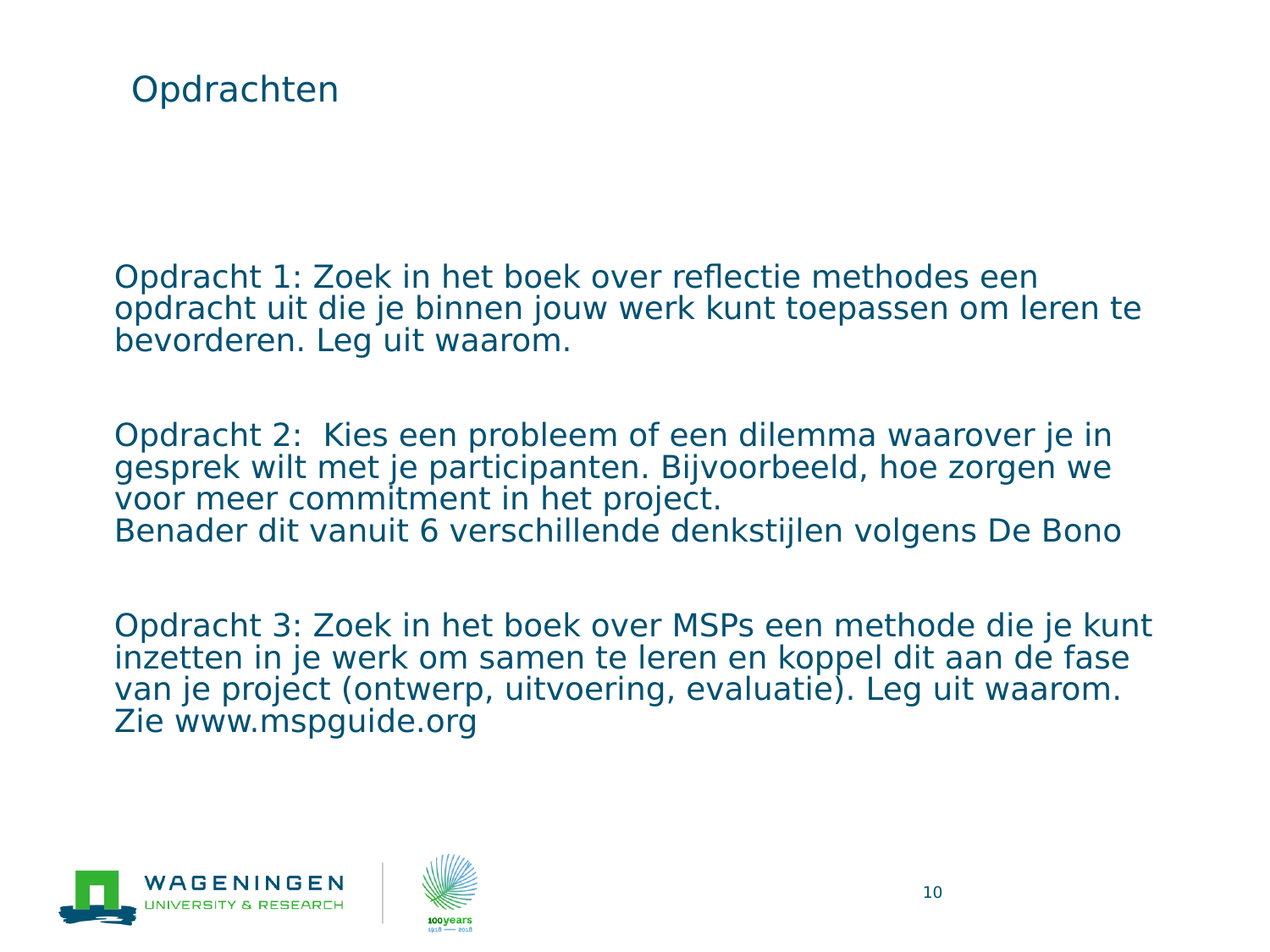

Opdrachten
Opdracht 1: Zoek in het boek over reflectie methodes een opdracht uit die je binnen jouw werk kunt toepassen om leren te bevorderen. Leg uit waarom.

Opdracht 2:  Kies een probleem of een dilemma waarover je in gesprek wilt met je participanten. Bijvoorbeeld, hoe zorgen we voor meer commitment in het project.
Benader dit vanuit 6 verschillende denkstijlen volgens De Bono

Opdracht 3: Zoek in het boek over MSPs een methode die je kunt inzetten in je werk om samen te leren en koppel dit aan de fase van je project (ontwerp, uitvoering, evaluatie). Leg uit waarom. Zie www.mspguide.org
10